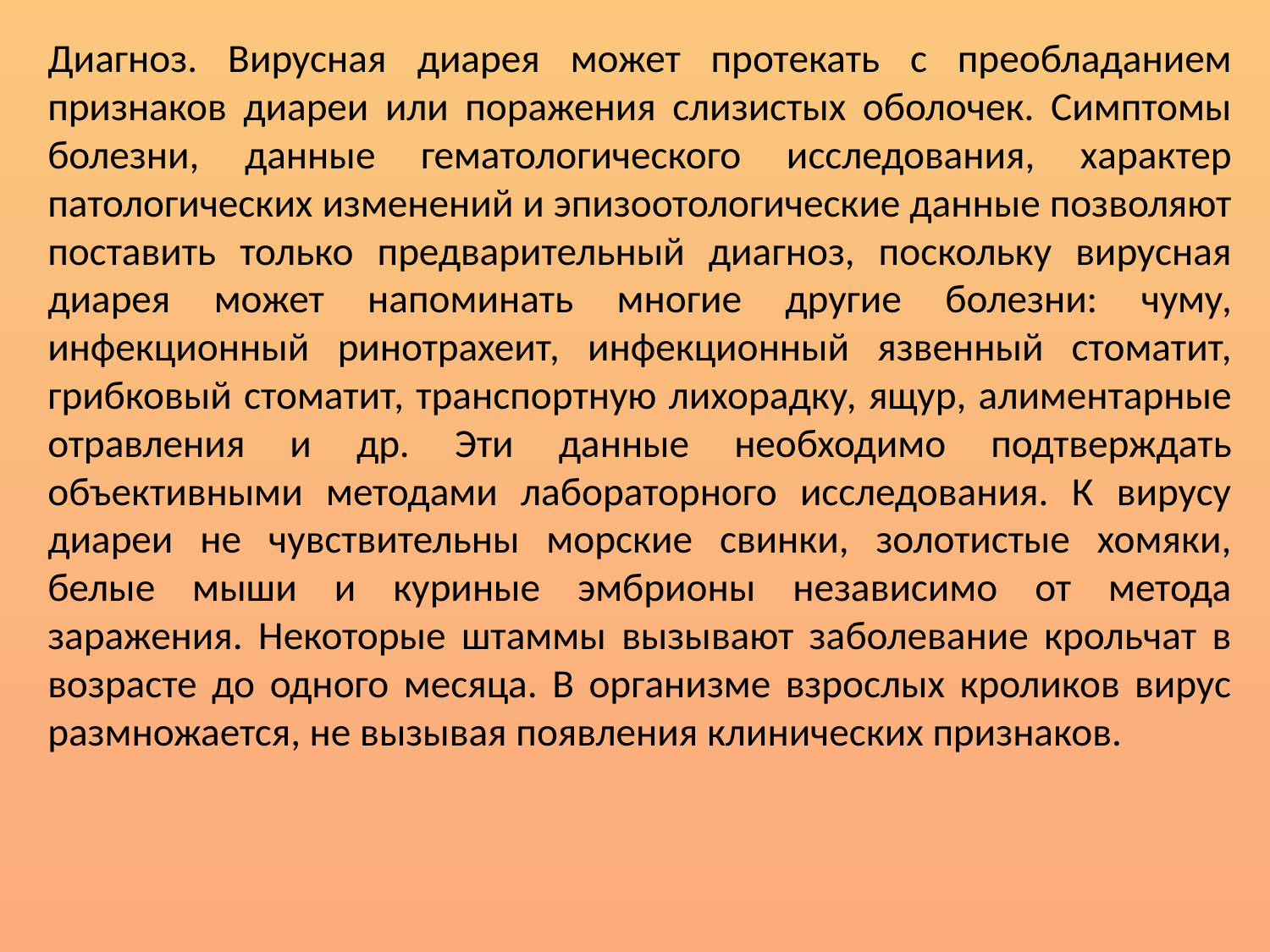

Диагноз. Вирусная диарея может протекать с преобладанием признаков диареи или поражения слизистых оболочек. Симптомы болезни, данные гематологического исследования, характер патологических изменений и эпизоотологические данные позволяют поставить только предварительный диагноз, поскольку вирусная диарея может напоминать многие другие болезни: чуму, инфекционный ринотрахеит, инфекционный язвенный стоматит, грибковый стоматит, транспортную лихорадку, ящур, алиментарные отравления и др. Эти данные необходимо подтверждать объективными методами лабораторного исследования. К вирусу диареи не чувствительны морские свинки, золотистые хомяки, белые мыши и куриные эмбрионы независимо от метода заражения. Некоторые штаммы вызывают заболевание крольчат в возрасте до одного месяца. В организме взрослых кроликов вирус размножается, не вызывая появления клинических признаков.